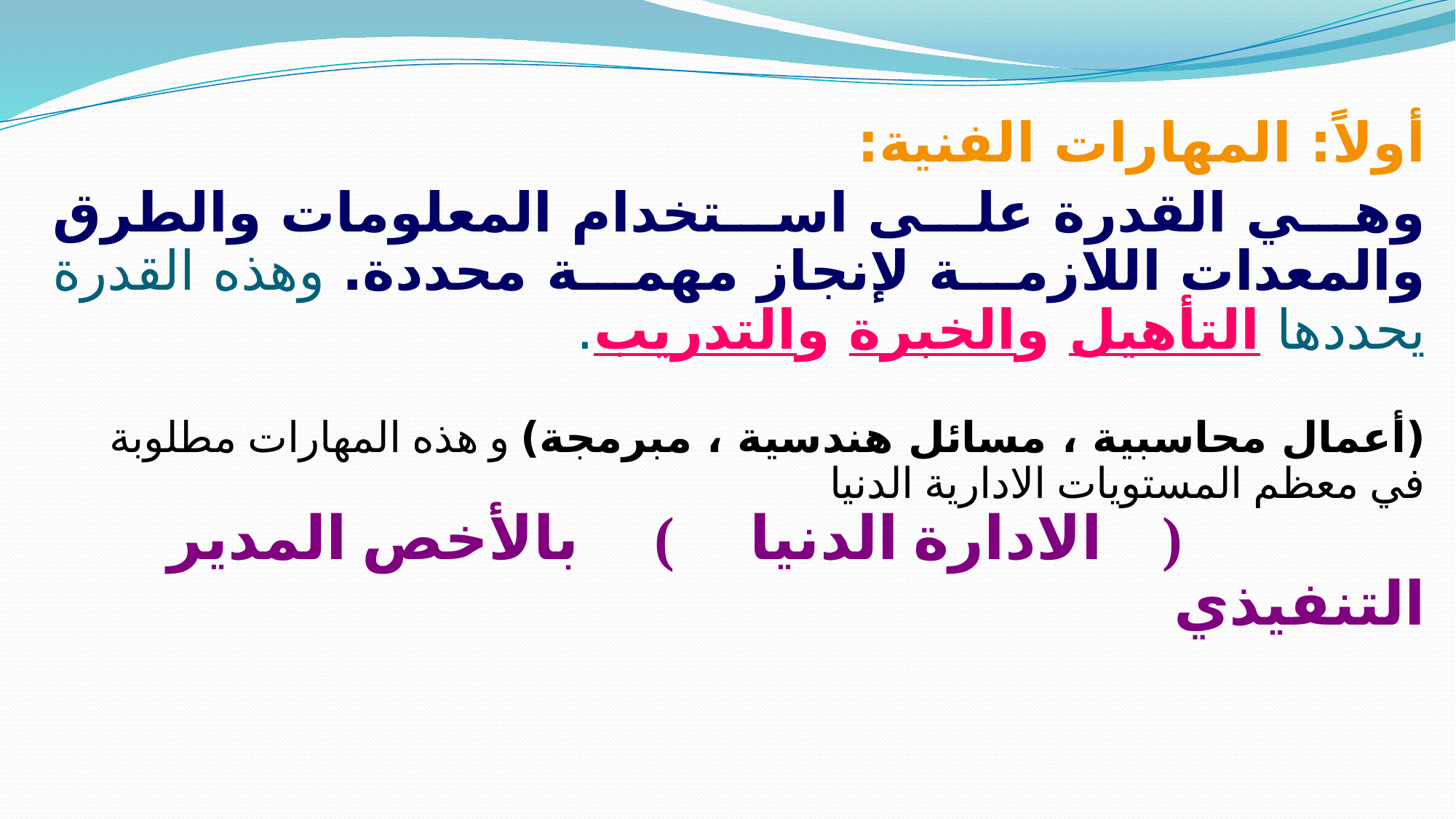

أولاً: المهارات الفنية:
وهي القدرة على استخدام المعلومات والطرق والمعدات اللازمة لإنجاز مهمة محددة. وهذه القدرة يحددها التأهيل والخبرة والتدريب.

(أعمال محاسبية ، مسائل هندسية ، مبرمجة) و هذه المهارات مطلوبة في معظم المستويات الادارية الدنيا
                       (    الادارة الدنيا     )     بالأخص المدير التنفيذي